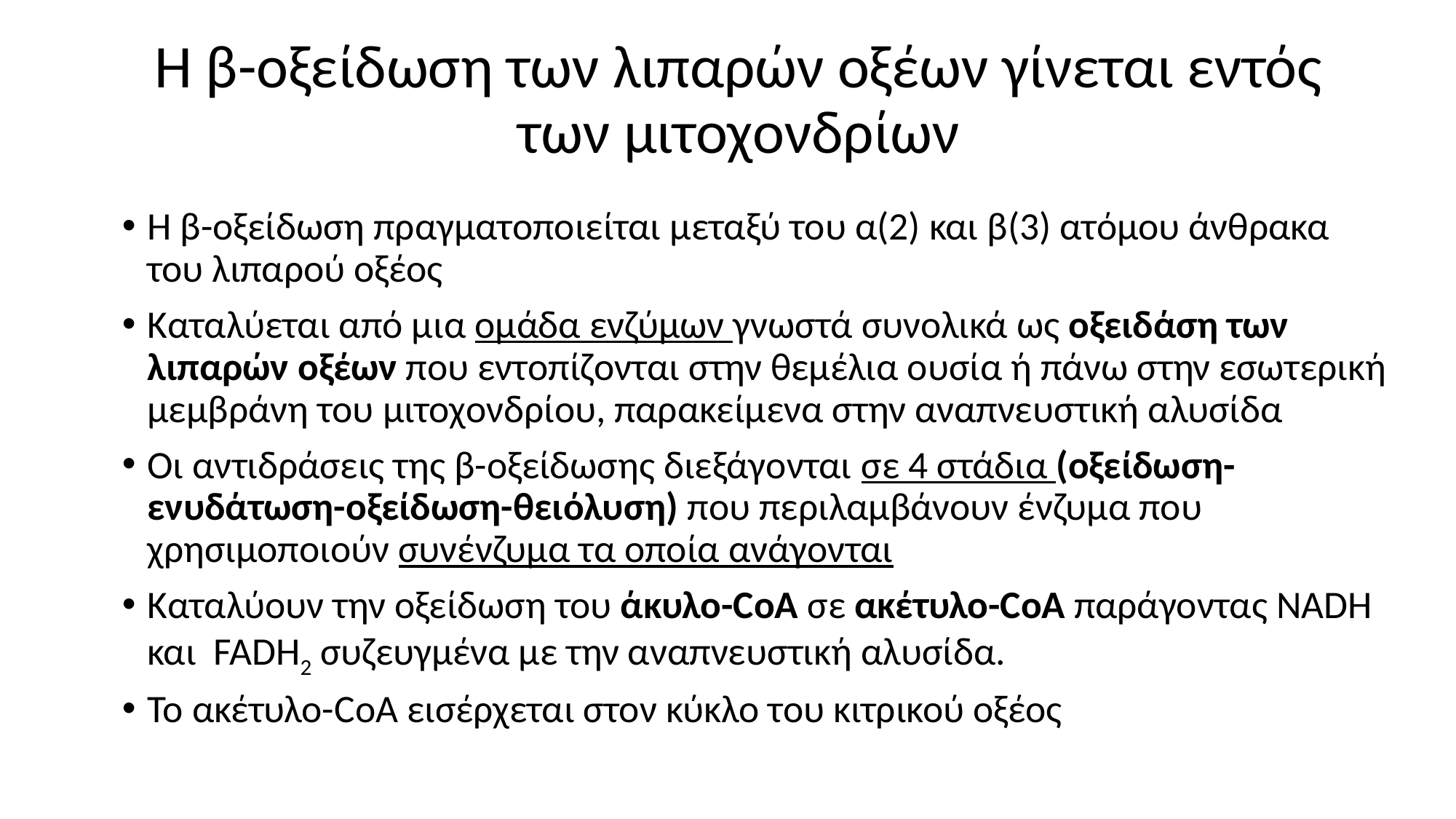

# Η β-οξείδωση των λιπαρών οξέων γίνεται εντός των μιτοχονδρίων
Η β-οξείδωση πραγματοποιείται μεταξύ του α(2) και β(3) ατόμου άνθρακα του λιπαρού οξέος
Καταλύεται από μια ομάδα ενζύμων γνωστά συνολικά ως οξειδάση των λιπαρών οξέων που εντοπίζονται στην θεμέλια ουσία ή πάνω στην εσωτερική μεμβράνη του μιτοχονδρίου, παρακείμενα στην αναπνευστική αλυσίδα
Οι αντιδράσεις της β-οξείδωσης διεξάγονται σε 4 στάδια (οξείδωση-ενυδάτωση-οξείδωση-θειόλυση) που περιλαμβάνουν ένζυμα που χρησιμοποιούν συνένζυμα τα οποία ανάγονται
Καταλύουν την οξείδωση του άκυλο-CoA σε ακέτυλο-CoA παράγοντας NADH και  FADH2 συζευγμένα με την αναπνευστική αλυσίδα.
Το ακέτυλο-CoA εισέρχεται στον κύκλο του κιτρικού οξέος